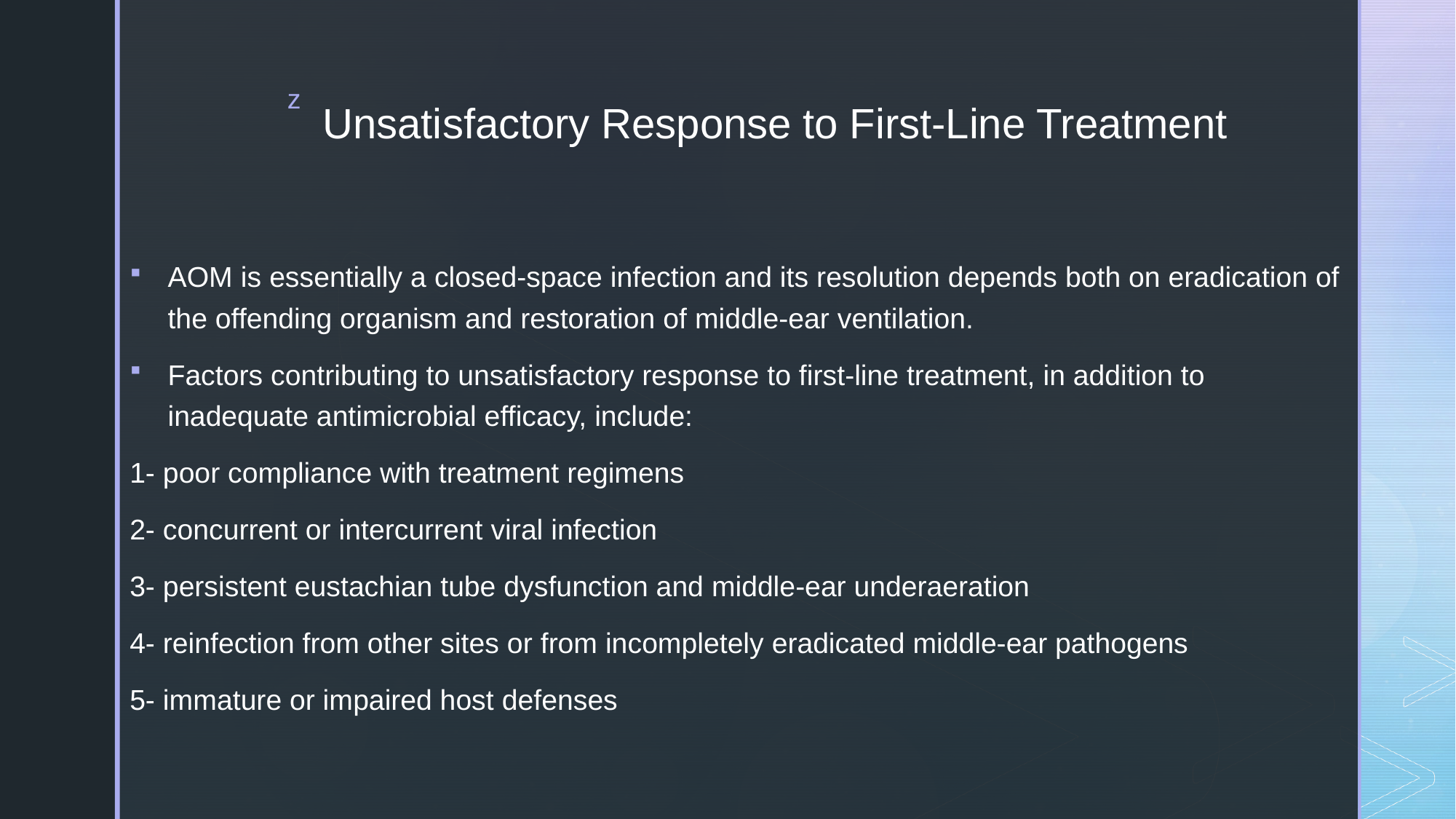

# Unsatisfactory Response to First-Line Treatment
AOM is essentially a closed-space infection and its resolution depends both on eradication of the offending organism and restoration of middle-ear ventilation.
Factors contributing to unsatisfactory response to first-line treatment, in addition to inadequate antimicrobial efficacy, include:
1- poor compliance with treatment regimens
2- concurrent or intercurrent viral infection
3- persistent eustachian tube dysfunction and middle-ear underaeration
4- reinfection from other sites or from incompletely eradicated middle-ear pathogens
5- immature or impaired host defenses